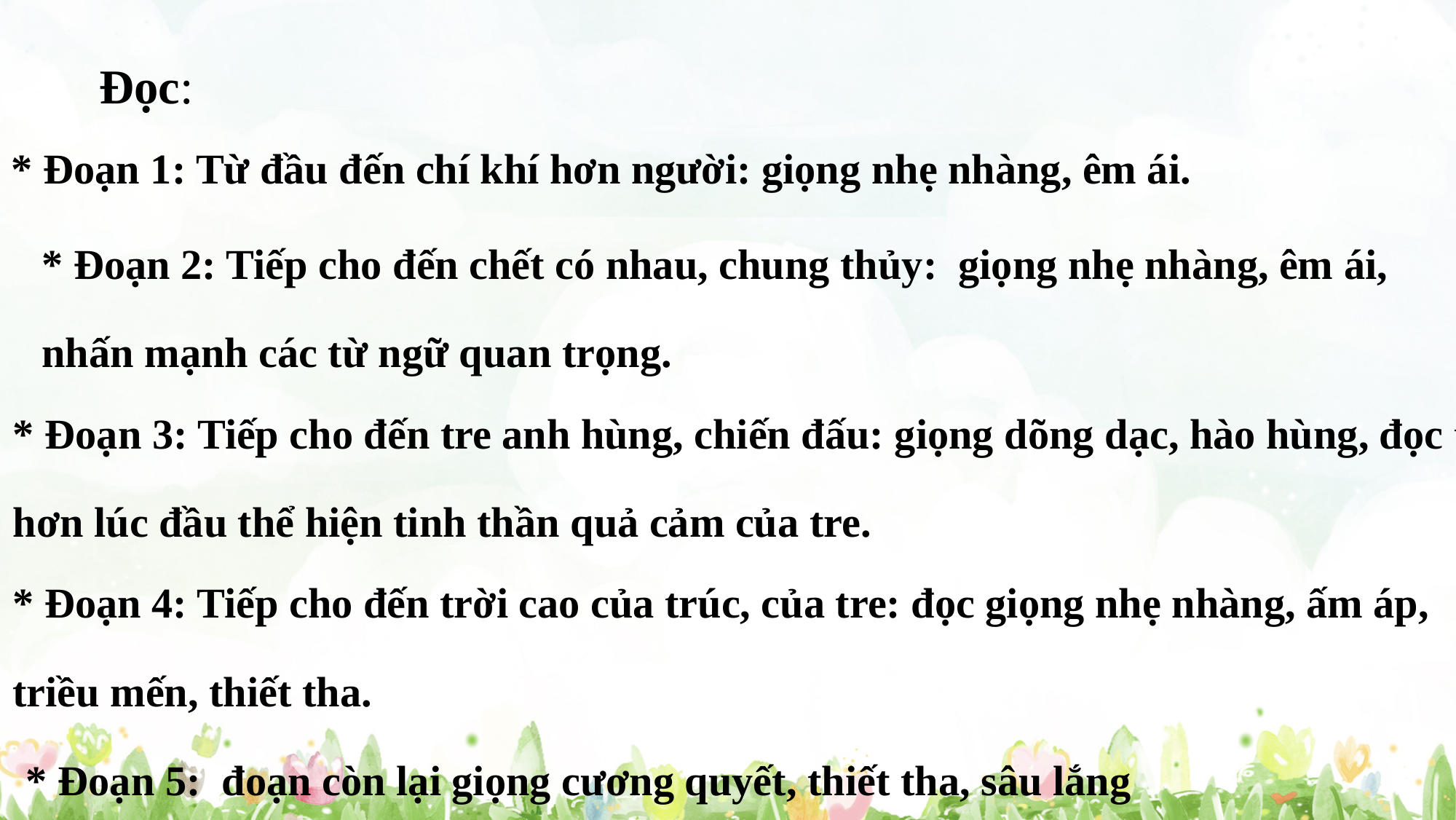

Đọc:
* Đoạn 1: Từ đầu đến chí khí hơn người: giọng nhẹ nhàng, êm ái.
* Đoạn 2: Tiếp cho đến chết có nhau, chung thủy:  giọng nhẹ nhàng, êm ái,
nhấn mạnh các từ ngữ quan trọng.
* Đoạn 3: Tiếp cho đến tre anh hùng, chiến đấu: giọng dõng dạc, hào hùng, đọc to
hơn lúc đầu thể hiện tinh thần quả cảm của tre.
* Đoạn 4: Tiếp cho đến trời cao của trúc, của tre: đọc giọng nhẹ nhàng, ấm áp,
triều mến, thiết tha.
* Đoạn 5:  đoạn còn lại giọng cương quyết, thiết tha, sâu lắng